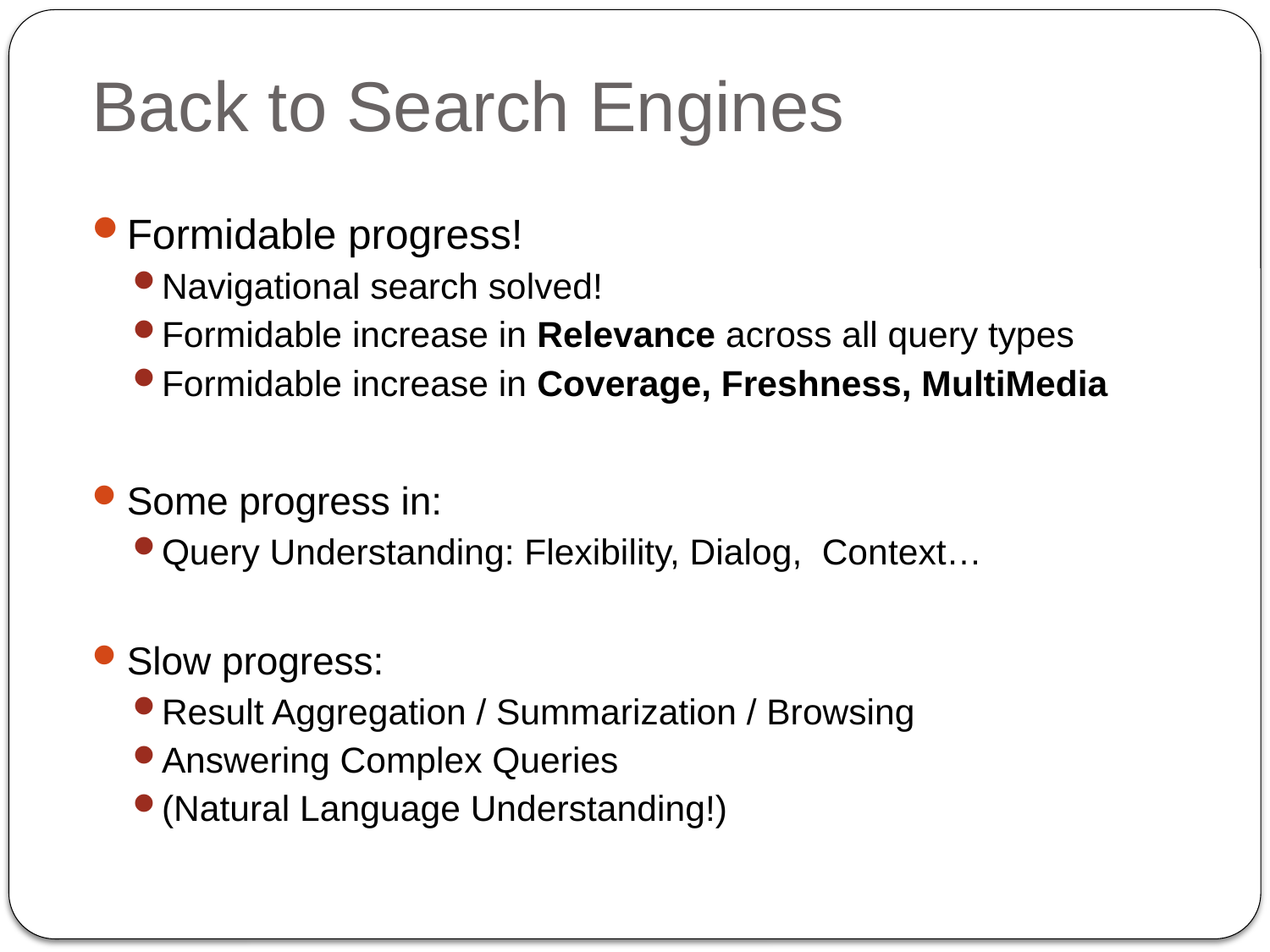

# Back to Search Engines
Formidable progress!
Navigational search solved!
Formidable increase in Relevance across all query types
Formidable increase in Coverage, Freshness, MultiMedia

Some progress in:
Query Understanding: Flexibility, Dialog,  Context…

Slow progress:
Result Aggregation / Summarization / Browsing
Answering Complex Queries
(Natural Language Understanding!)